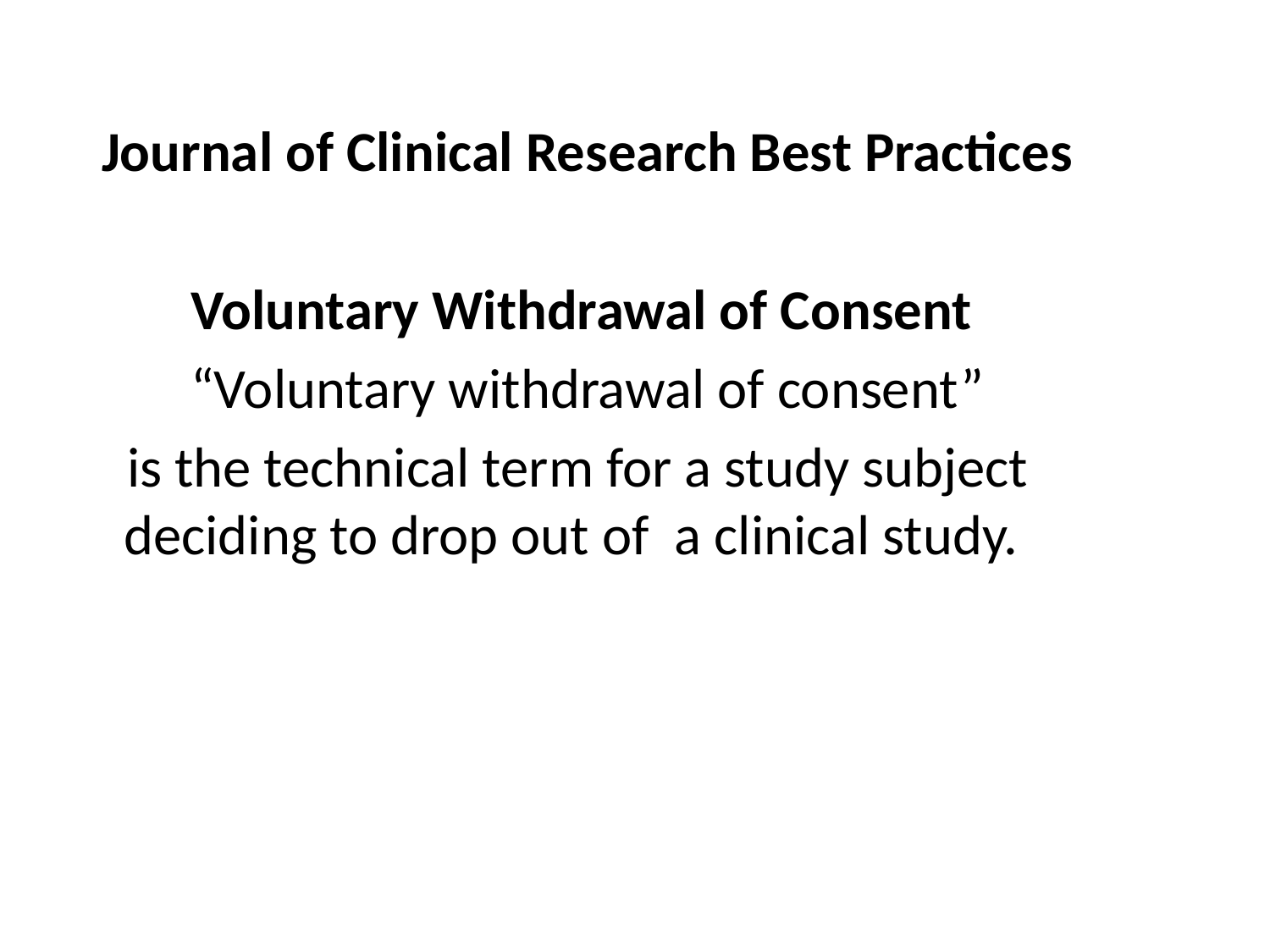

Journal of Clinical Research Best Practices

         Voluntary Withdrawal of Consent
         “Voluntary withdrawal of consent”
    is the technical term for a study subject deciding to drop out of  a clinical study.